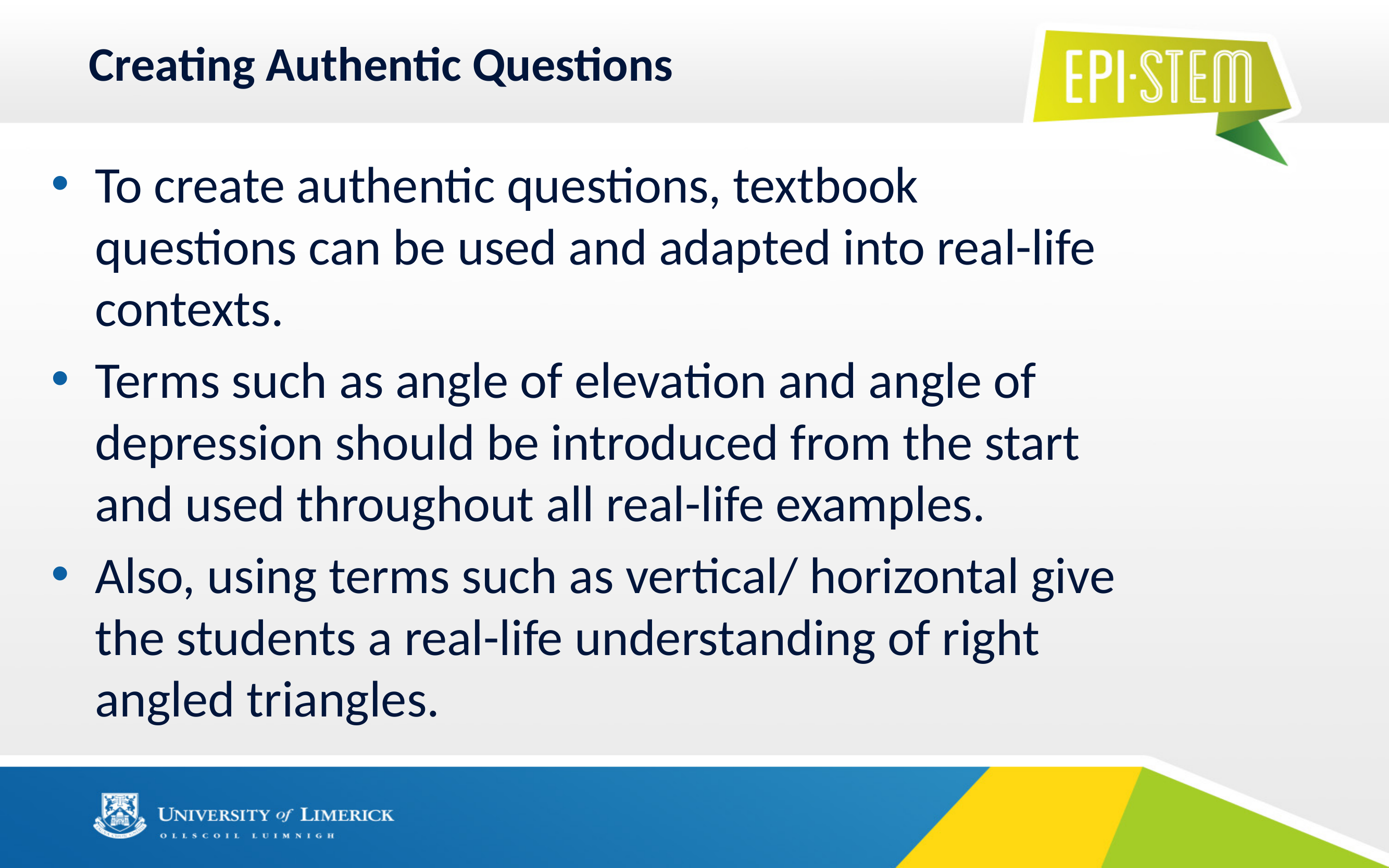

# Creating Authentic Questions
To create authentic questions, textbook questions can be used and adapted into real-life contexts.
Terms such as angle of elevation and angle of depression should be introduced from the start and used throughout all real-life examples.
Also, using terms such as vertical/ horizontal give the students a real-life understanding of right angled triangles.